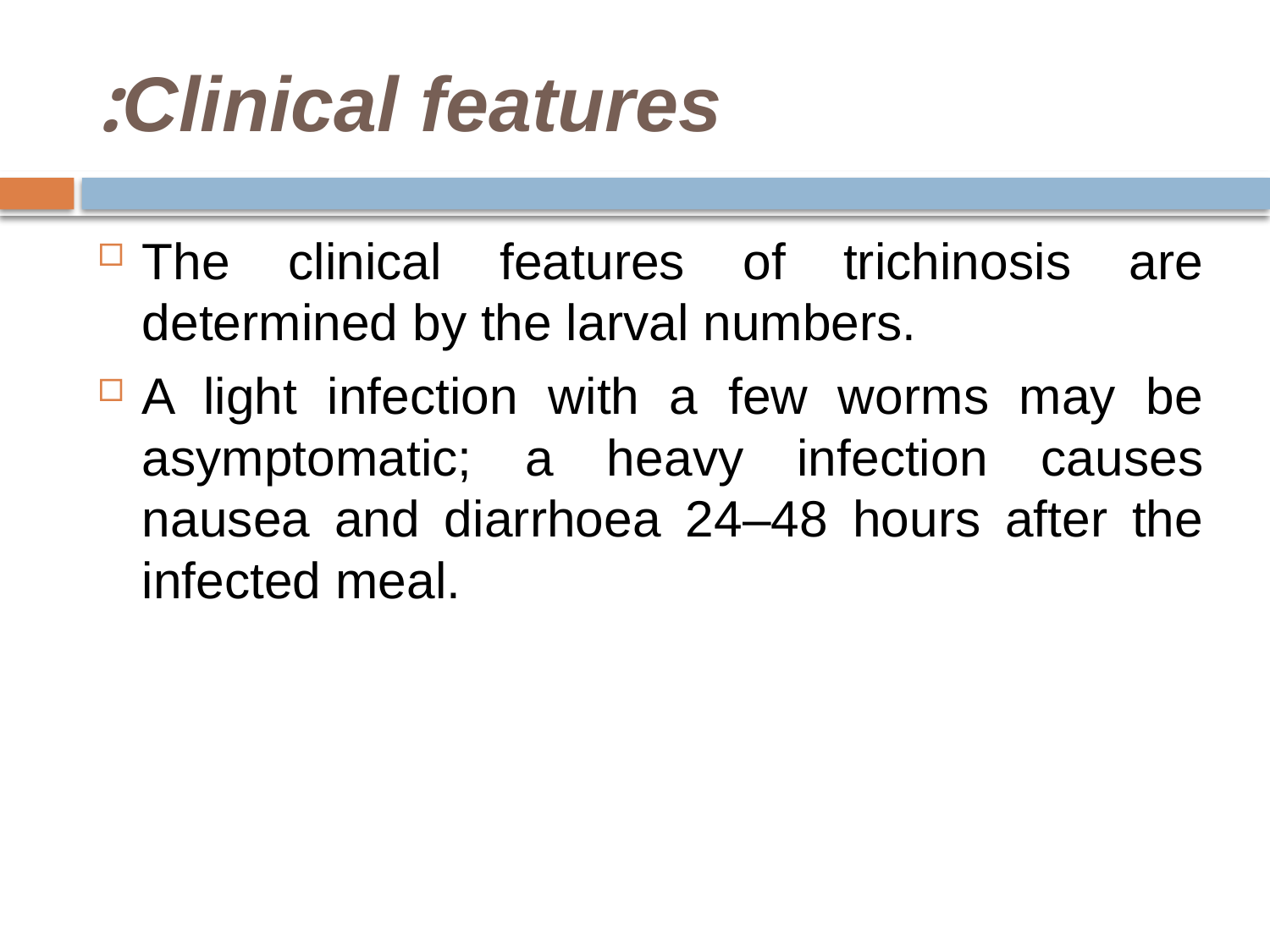

# Clinical features:
The clinical features of trichinosis are determined by the larval numbers.
A light infection with a few worms may be asymptomatic; a heavy infection causes nausea and diarrhoea 24–48 hours after the infected meal.